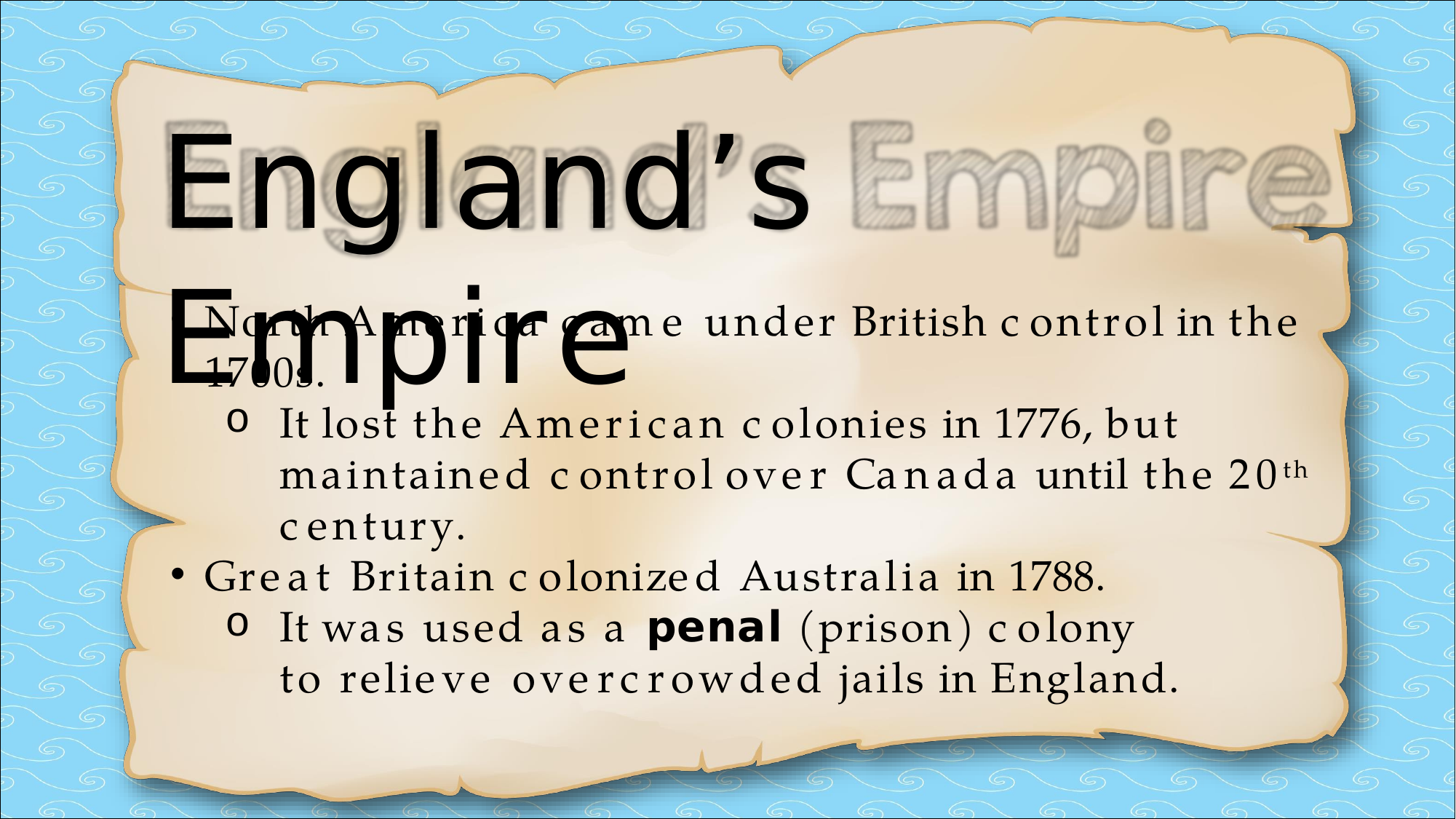

# England’s Empire
North America came under British control in the
1700s.
It lost the American colonies in 1776, but maintained control over Canada until the 20th century.
Great Britain colonized Australia in 1788.
It was used as a penal (prison) colony to relieve overcrowded jails in England.